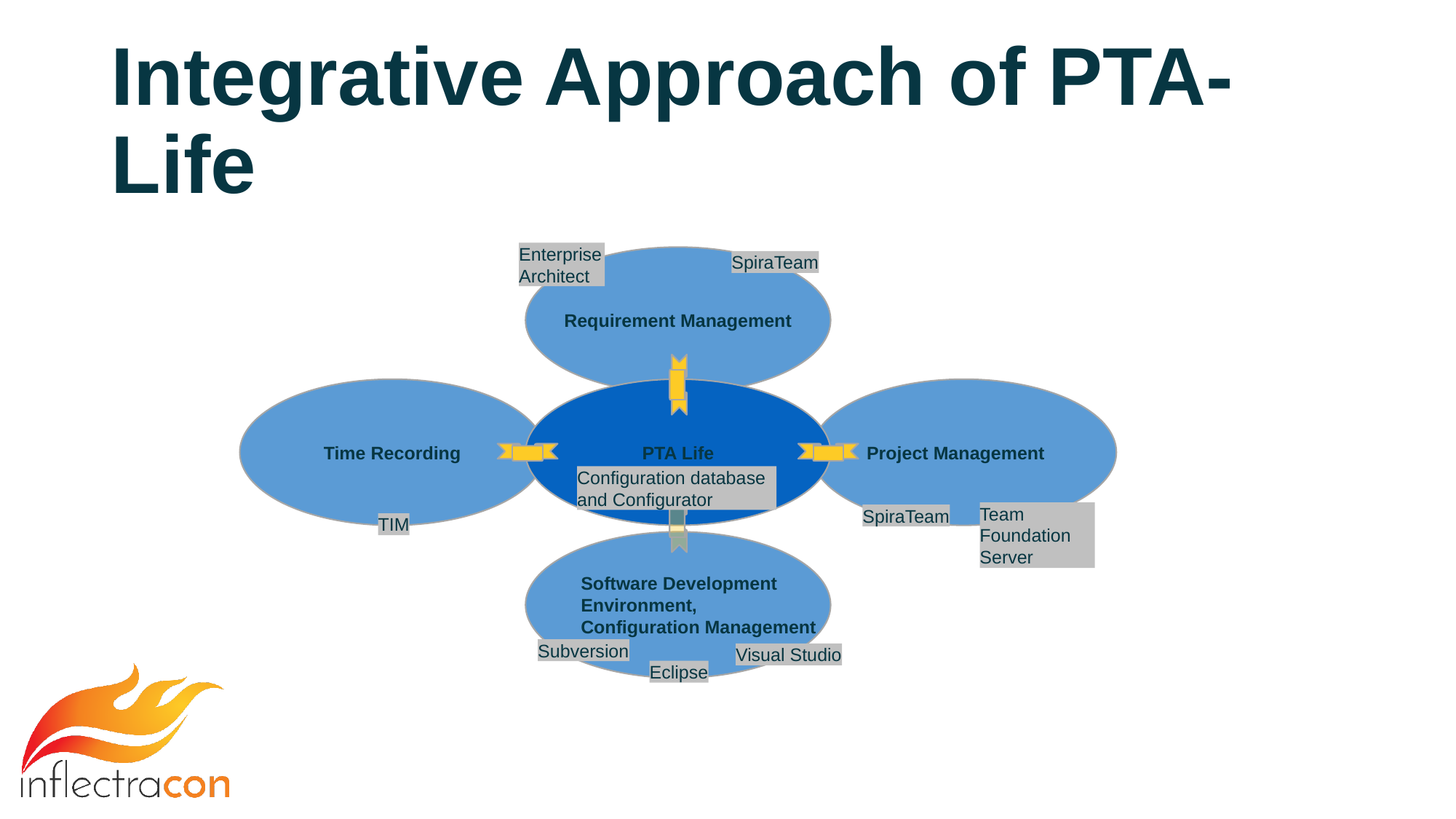

# Integrative Approach of PTA-Life

Enterprise Architect
SpiraTeam
Configuration database
and Configurator
Team Foundation Server
SpiraTeam
TIM
Subversion
Visual Studio
Eclipse
Requirement Management

Time Recording

PTA Life

Project Management

Software Development
Environment,
Configuration Management